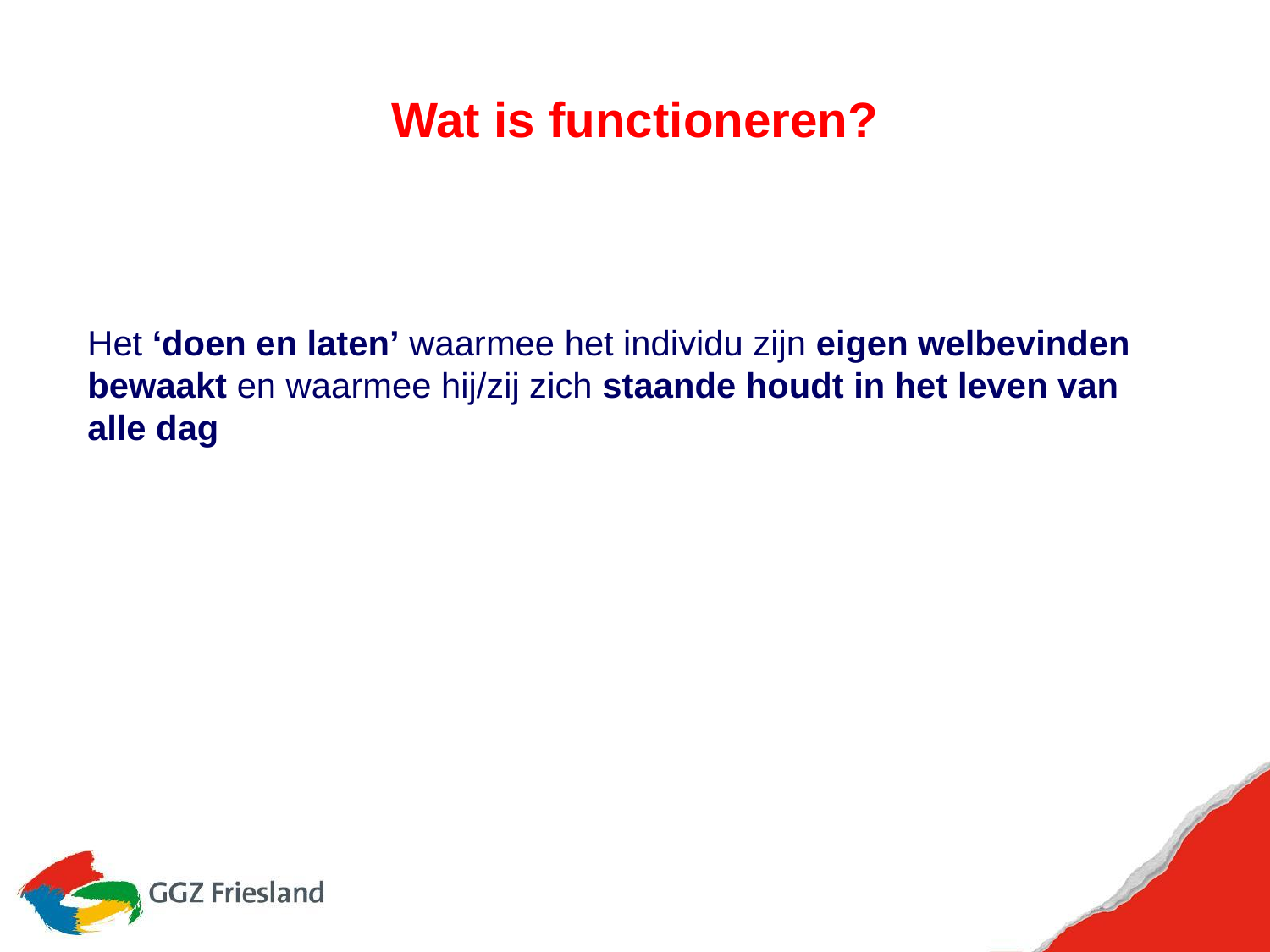

# Wat is functioneren?

Het ‘doen en laten’ waarmee het individu zijn eigen welbevinden bewaakt en waarmee hij/zij zich staande houdt in het leven van alle dag